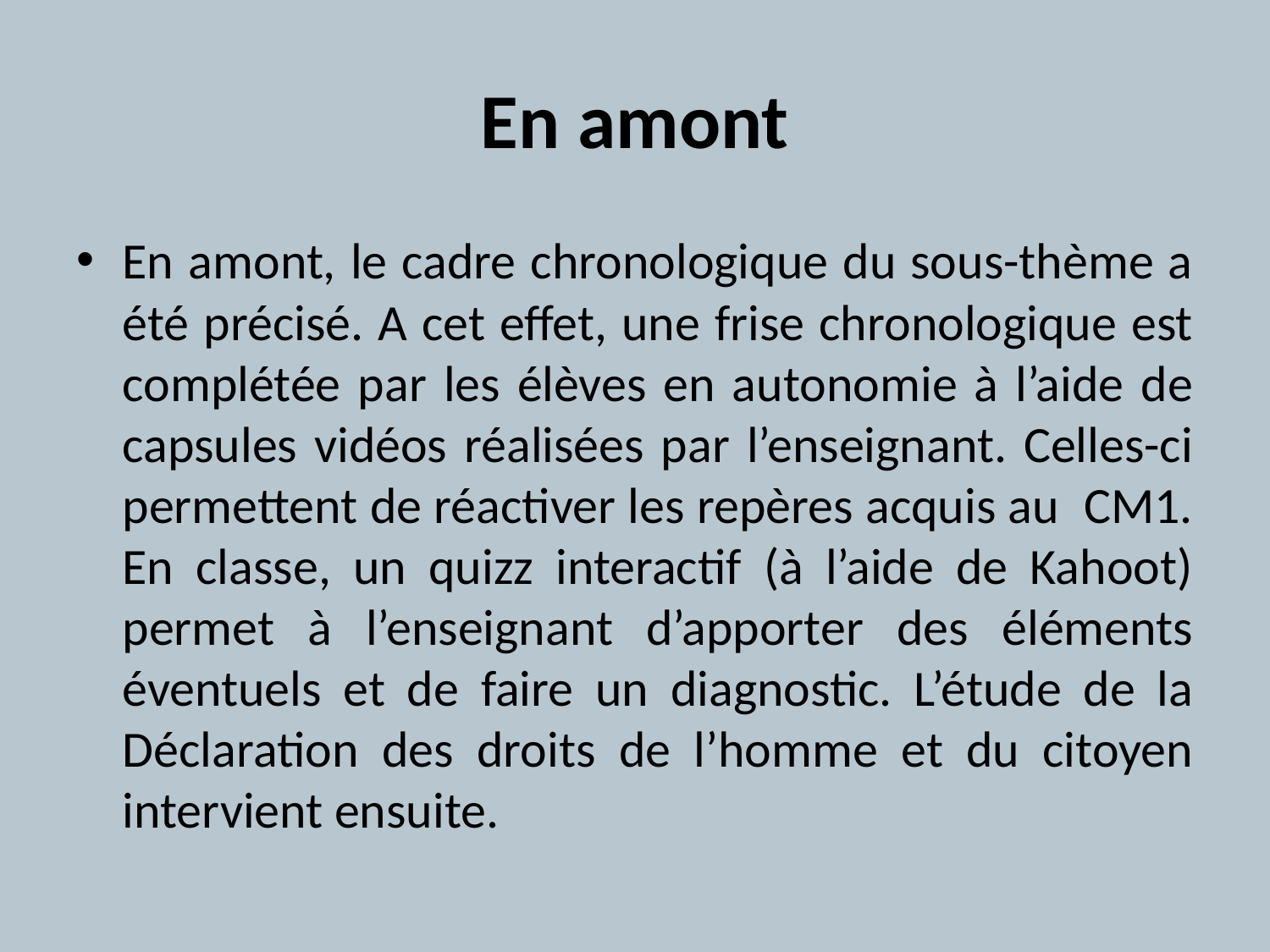

# En amont
En amont, le cadre chronologique du sous-thème a été précisé. A cet effet, une frise chronologique est complétée par les élèves en autonomie à l’aide de capsules vidéos réalisées par l’enseignant. Celles-ci permettent de réactiver les repères acquis au  CM1. En classe, un quizz interactif (à l’aide de Kahoot) permet à l’enseignant d’apporter des éléments éventuels et de faire un diagnostic. L’étude de la Déclaration des droits de l’homme et du citoyen intervient ensuite.